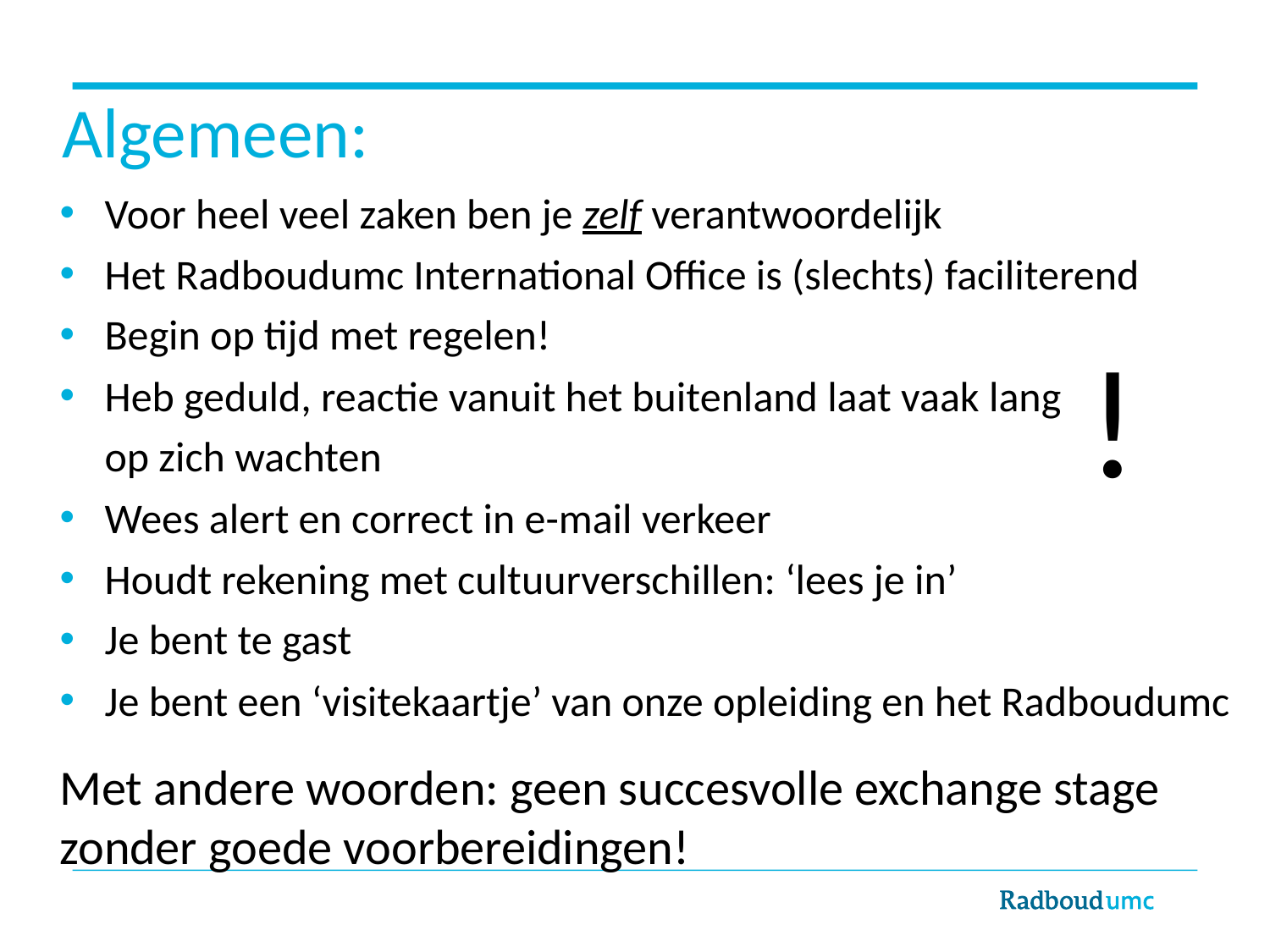

Algemeen:
Voor heel veel zaken ben je zelf verantwoordelijk
Het Radboudumc International Office is (slechts) faciliterend
Begin op tijd met regelen!
Heb geduld, reactie vanuit het buitenland laat vaak lang
	op zich wachten
Wees alert en correct in e-mail verkeer
Houdt rekening met cultuurverschillen: ‘lees je in’
Je bent te gast
Je bent een ‘visitekaartje’ van onze opleiding en het Radboudumc
Met andere woorden: geen succesvolle exchange stage zonder goede voorbereidingen!

!